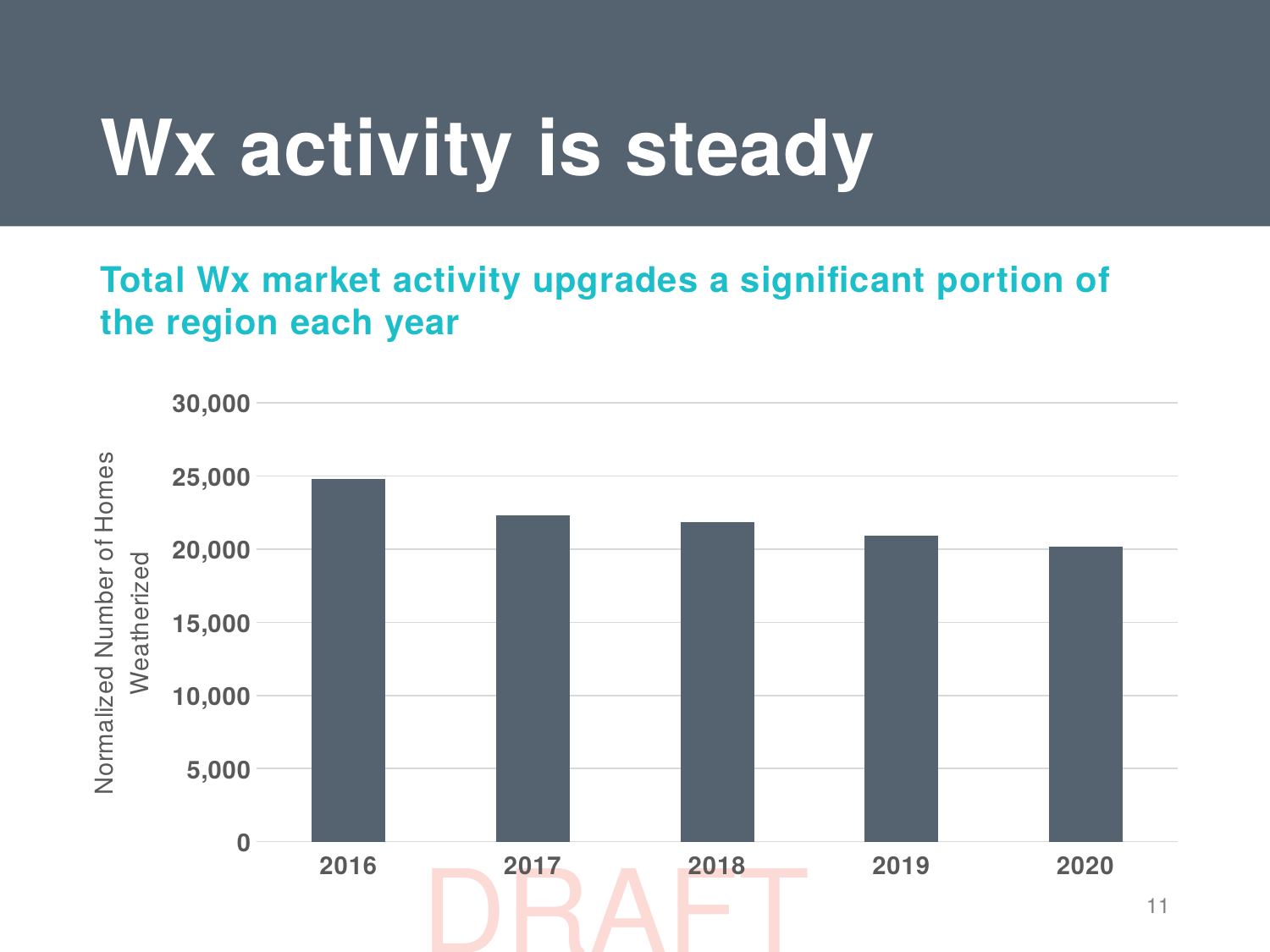

# Wx activity is steady
Total Wx market activity upgrades a significant portion of the region each year

### Chart

| Category |  |
|---|---|
| 2016 | 24784.86404265859 |
| 2017 | 22290.322348798298 |
| 2018 | 21836.12674431169 |
| 2019 | 20910.438572476458 |
| 2020 | 20177.197374856198 |
DRAFT
11